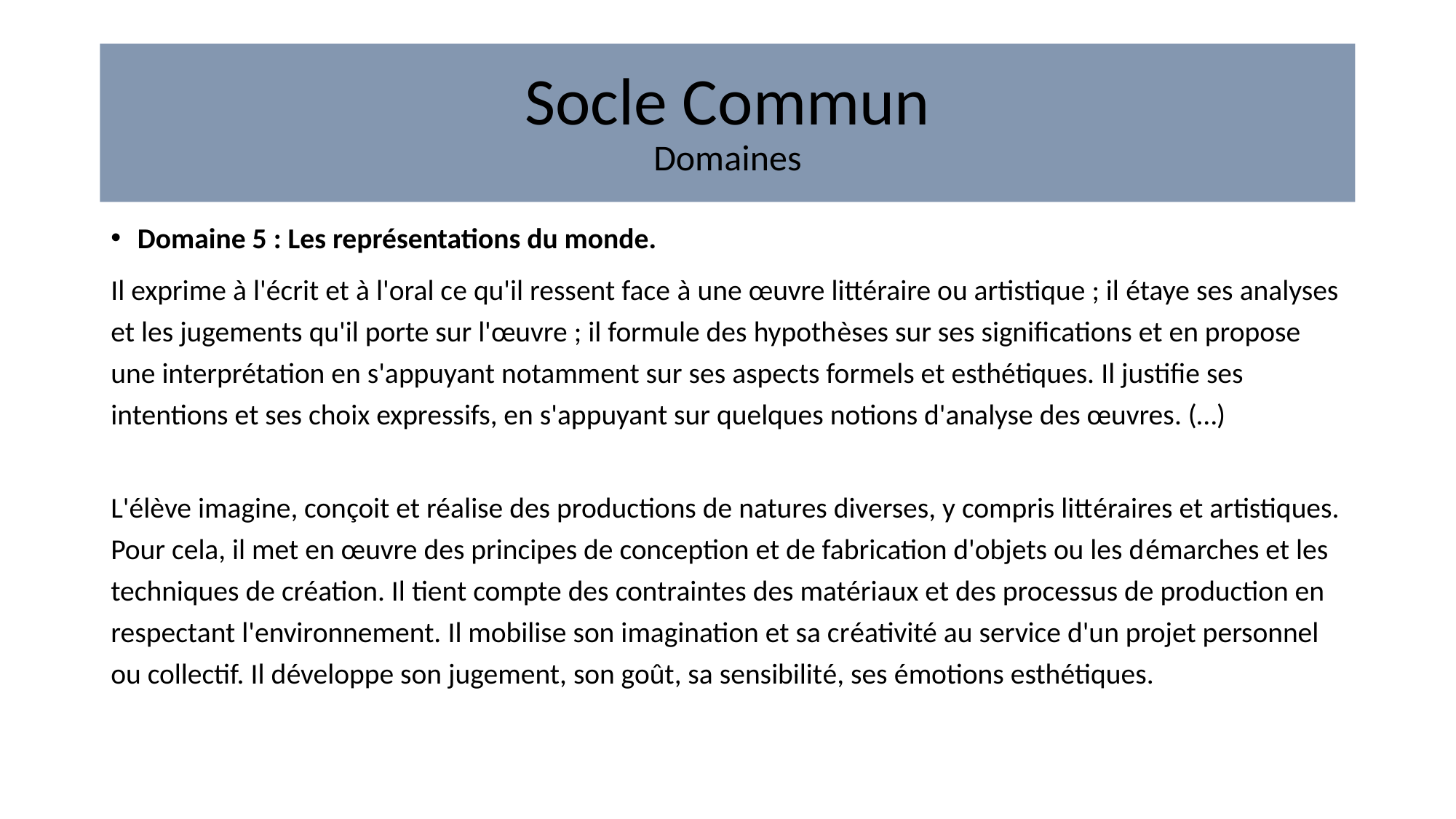

# Socle Commun Domaines
Domaine 5 : Les représentations du monde.
Il exprime à l'écrit et à l'oral ce qu'il ressent face à une œuvre littéraire ou artistique ; il étaye ses analyses et les jugements qu'il porte sur l'œuvre ; il formule des hypothèses sur ses significations et en propose une interprétation en s'appuyant notamment sur ses aspects formels et esthétiques. Il justifie ses intentions et ses choix expressifs, en s'appuyant sur quelques notions d'analyse des œuvres. (…)

L'élève imagine, conçoit et réalise des productions de natures diverses, y compris littéraires et artistiques. Pour cela, il met en œuvre des principes de conception et de fabrication d'objets ou les démarches et les techniques de création. Il tient compte des contraintes des matériaux et des processus de production en respectant l'environnement. Il mobilise son imagination et sa créativité au service d'un projet personnel ou collectif. Il développe son jugement, son goût, sa sensibilité, ses émotions esthétiques.